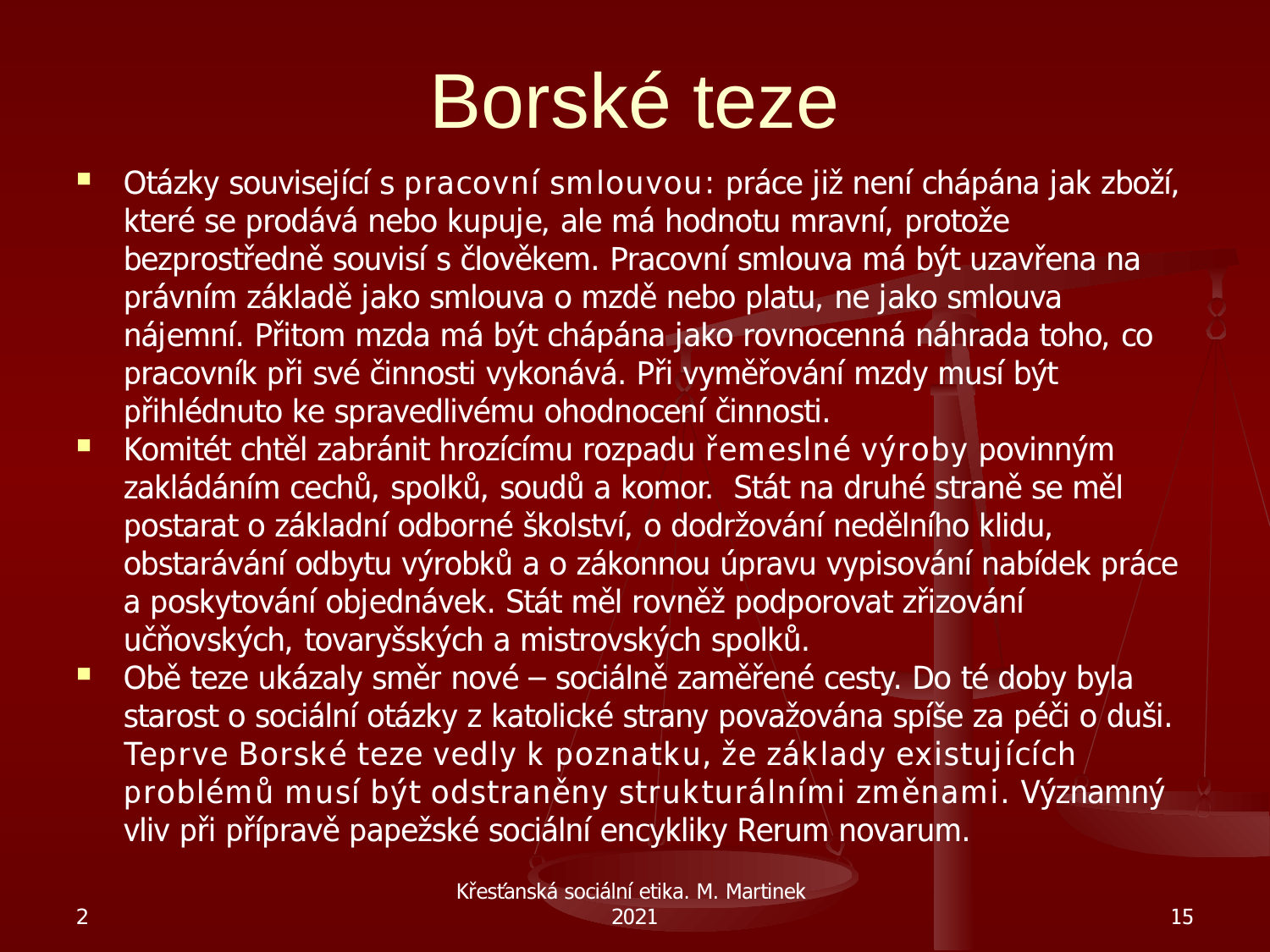

# Borské teze
Otázky související s pracovní smlouvou: práce již není chápána jak zboží, které se prodává nebo kupuje, ale má hodnotu mravní, protože bezprostředně souvisí s člověkem. Pracovní smlouva má být uzavřena na právním základě jako smlouva o mzdě nebo platu, ne jako smlouva nájemní. Přitom mzda má být chápána jako rovnocenná náhrada toho, co pracovník při své činnosti vykonává. Při vyměřování mzdy musí být přihlédnuto ke spravedlivému ohodnocení činnosti.
Komitét chtěl zabránit hrozícímu rozpadu řemeslné výroby povinným zakládáním cechů, spolků, soudů a komor.  Stát na druhé straně se měl postarat o základní odborné školství, o dodržování nedělního klidu, obstarávání odbytu výrobků a o zákonnou úpravu vypisování nabídek práce a poskytování objednávek. Stát měl rovněž podporovat zřizování učňovských, tovaryšských a mistrovských spolků.
Obě teze ukázaly směr nové – sociálně zaměřené cesty. Do té doby byla starost o sociální otázky z katolické strany považována spíše za péči o duši. Teprve Borské teze vedly k poznatku, že základy existujících problémů musí být odstraněny strukturálními změnami. Významný vliv při přípravě papežské sociální encykliky Rerum novarum.
2
Křesťanská sociální etika. M. Martinek  2021
15